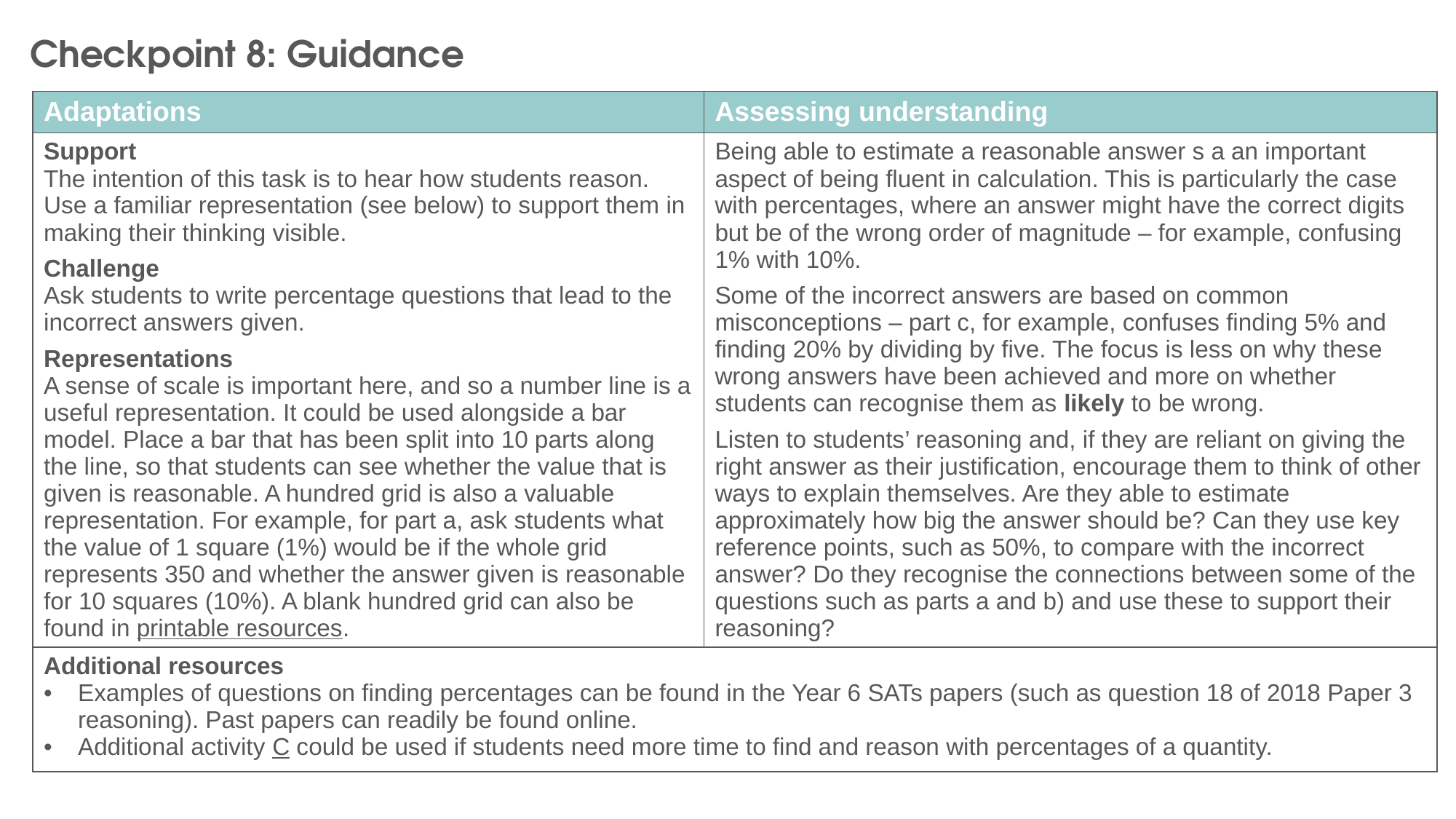

Checkpoint 8: Guidance
| Adaptations | Assessing understanding |
| --- | --- |
| Support The intention of this task is to hear how students reason. Use a familiar representation (see below) to support them in making their thinking visible. Challenge Ask students to write percentage questions that lead to the incorrect answers given. Representations A sense of scale is important here, and so a number line is a useful representation. It could be used alongside a bar model. Place a bar that has been split into 10 parts along the line, so that students can see whether the value that is given is reasonable. A hundred grid is also a valuable representation. For example, for part a, ask students what the value of 1 square (1%) would be if the whole grid represents 350 and whether the answer given is reasonable for 10 squares (10%). A blank hundred grid can also be found in printable resources. | Being able to estimate a reasonable answer s a an important aspect of being fluent in calculation. This is particularly the case with percentages, where an answer might have the correct digits but be of the wrong order of magnitude – for example, confusing 1% with 10%. Some of the incorrect answers are based on common misconceptions – part c, for example, confuses finding 5% and finding 20% by dividing by five. The focus is less on why these wrong answers have been achieved and more on whether students can recognise them as likely to be wrong. Listen to students’ reasoning and, if they are reliant on giving the right answer as their justification, encourage them to think of other ways to explain themselves. Are they able to estimate approximately how big the answer should be? Can they use key reference points, such as 50%, to compare with the incorrect answer? Do they recognise the connections between some of the questions such as parts a and b) and use these to support their reasoning? |
| Additional resources Examples of questions on finding percentages can be found in the Year 6 SATs papers (such as question 18 of 2018 Paper 3 reasoning). Past papers can readily be found online. Additional activity C could be used if students need more time to find and reason with percentages of a quantity. |  |